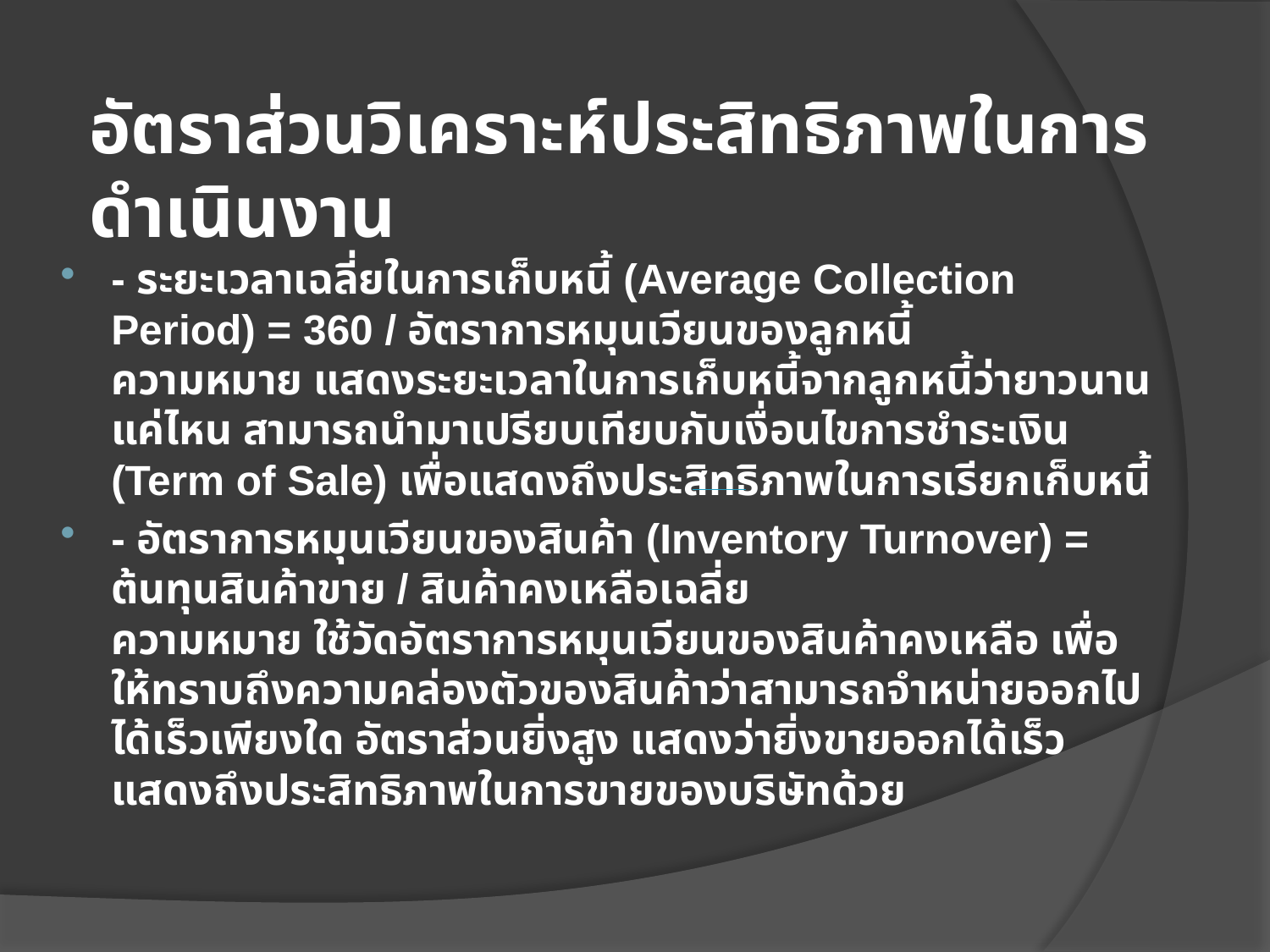

# อัตราส่วนวิเคราะห์ประสิทธิภาพในการดำเนินงาน
- ระยะเวลาเฉลี่ยในการเก็บหนี้ (Average Collection Period) = 360 / อัตราการหมุนเวียนของลูกหนี้
ความหมาย แสดงระยะเวลาในการเก็บหนี้จากลูกหนี้ว่ายาวนานแค่ไหน สามารถนำมาเปรียบเทียบกับเงื่อนไขการชำระเงิน (Term of Sale) เพื่อแสดงถึงประสิทธิภาพในการเรียกเก็บหนี้
- อัตราการหมุนเวียนของสินค้า (Inventory Turnover) = ต้นทุนสินค้าขาย / สินค้าคงเหลือเฉลี่ย
ความหมาย ใช้วัดอัตราการหมุนเวียนของสินค้าคงเหลือ เพื่อให้ทราบถึงความคล่องตัวของสินค้าว่าสามารถจำหน่ายออกไปได้เร็วเพียงใด อัตราส่วนยิ่งสูง แสดงว่ายิ่งขายออกได้เร็ว แสดงถึงประสิทธิภาพในการขายของบริษัทด้วย